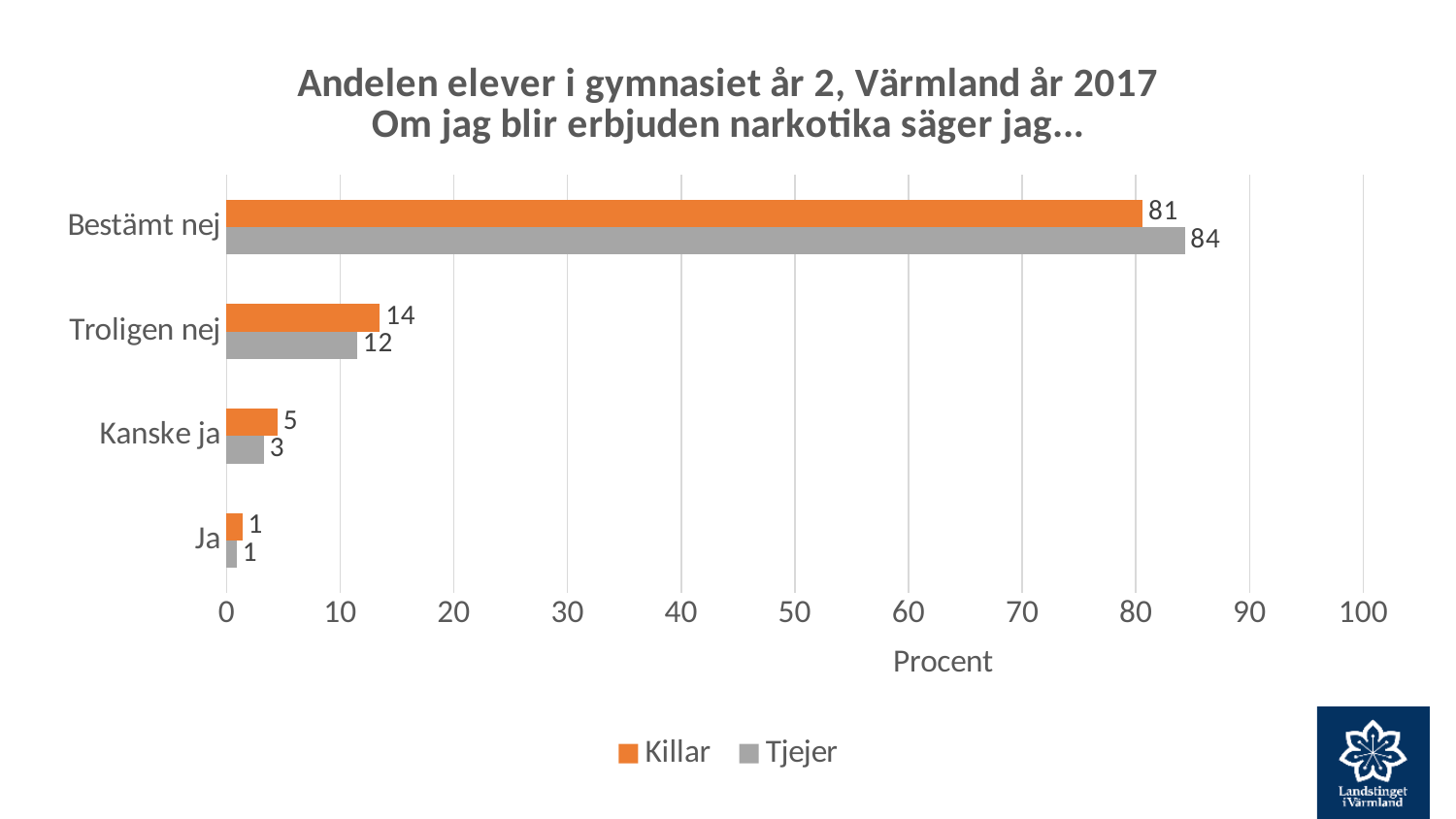

### Chart: Andelen elever i gymnasiet år 2, Värmland år 2017
Om jag blir erbjuden narkotika säger jag...

| Category | Tjejer | Killar  |
|---|---|---|
| Ja | 0.9 | 1.4 |
| Kanske ja | 3.3 | 4.5 |
| Troligen nej | 11.5 | 13.5 |
| Bestämt nej | 84.3 | 80.6 |